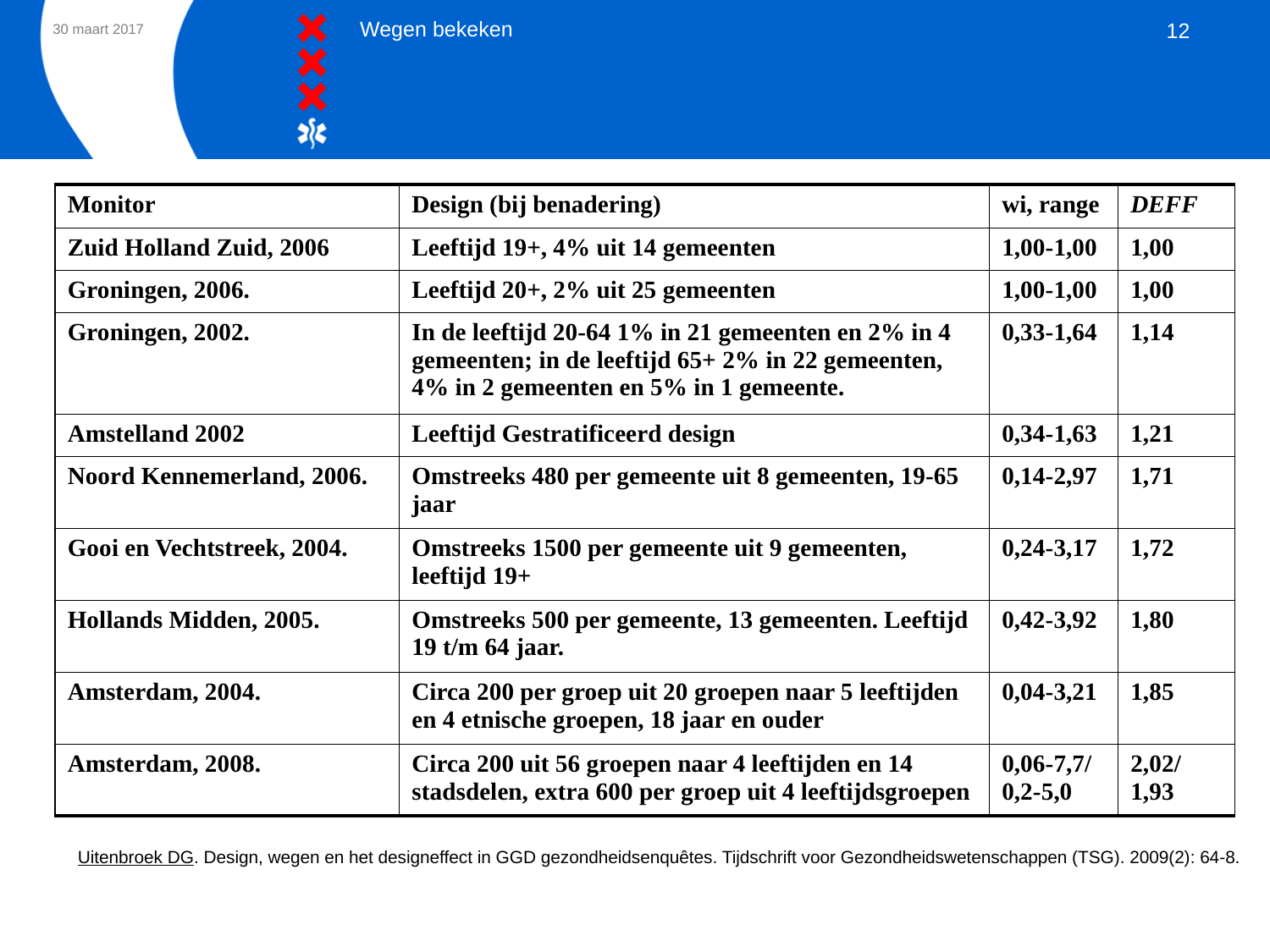

Wegen bekeken
12
30 maart 2017
| Monitor | Design (bij benadering) | wi, range | DEFF |
| --- | --- | --- | --- |
| Zuid Holland Zuid, 2006 | Leeftijd 19+, 4% uit 14 gemeenten | 1,00-1,00 | 1,00 |
| Groningen, 2006. | Leeftijd 20+, 2% uit 25 gemeenten | 1,00-1,00 | 1,00 |
| Groningen, 2002. | In de leeftijd 20-64 1% in 21 gemeenten en 2% in 4 gemeenten; in de leeftijd 65+ 2% in 22 gemeenten, 4% in 2 gemeenten en 5% in 1 gemeente. | 0,33-1,64 | 1,14 |
| Amstelland 2002 | Leeftijd Gestratificeerd design | 0,34-1,63 | 1,21 |
| Noord Kennemerland, 2006. | Omstreeks 480 per gemeente uit 8 gemeenten, 19-65 jaar | 0,14-2,97 | 1,71 |
| Gooi en Vechtstreek, 2004. | Omstreeks 1500 per gemeente uit 9 gemeenten, leeftijd 19+ | 0,24-3,17 | 1,72 |
| Hollands Midden, 2005. | Omstreeks 500 per gemeente, 13 gemeenten. Leeftijd 19 t/m 64 jaar. | 0,42-3,92 | 1,80 |
| Amsterdam, 2004. | Circa 200 per groep uit 20 groepen naar 5 leeftijden en 4 etnische groepen, 18 jaar en ouder | 0,04-3,21 | 1,85 |
| Amsterdam, 2008. | Circa 200 uit 56 groepen naar 4 leeftijden en 14 stadsdelen, extra 600 per groep uit 4 leeftijdsgroepen | 0,06-7,7/ 0,2-5,0 | 2,02/ 1,93 |
Uitenbroek DG. Design, wegen en het designeffect in GGD gezondheidsenquêtes. Tijdschrift voor Gezondheidswetenschappen (TSG). 2009(2): 64-8.